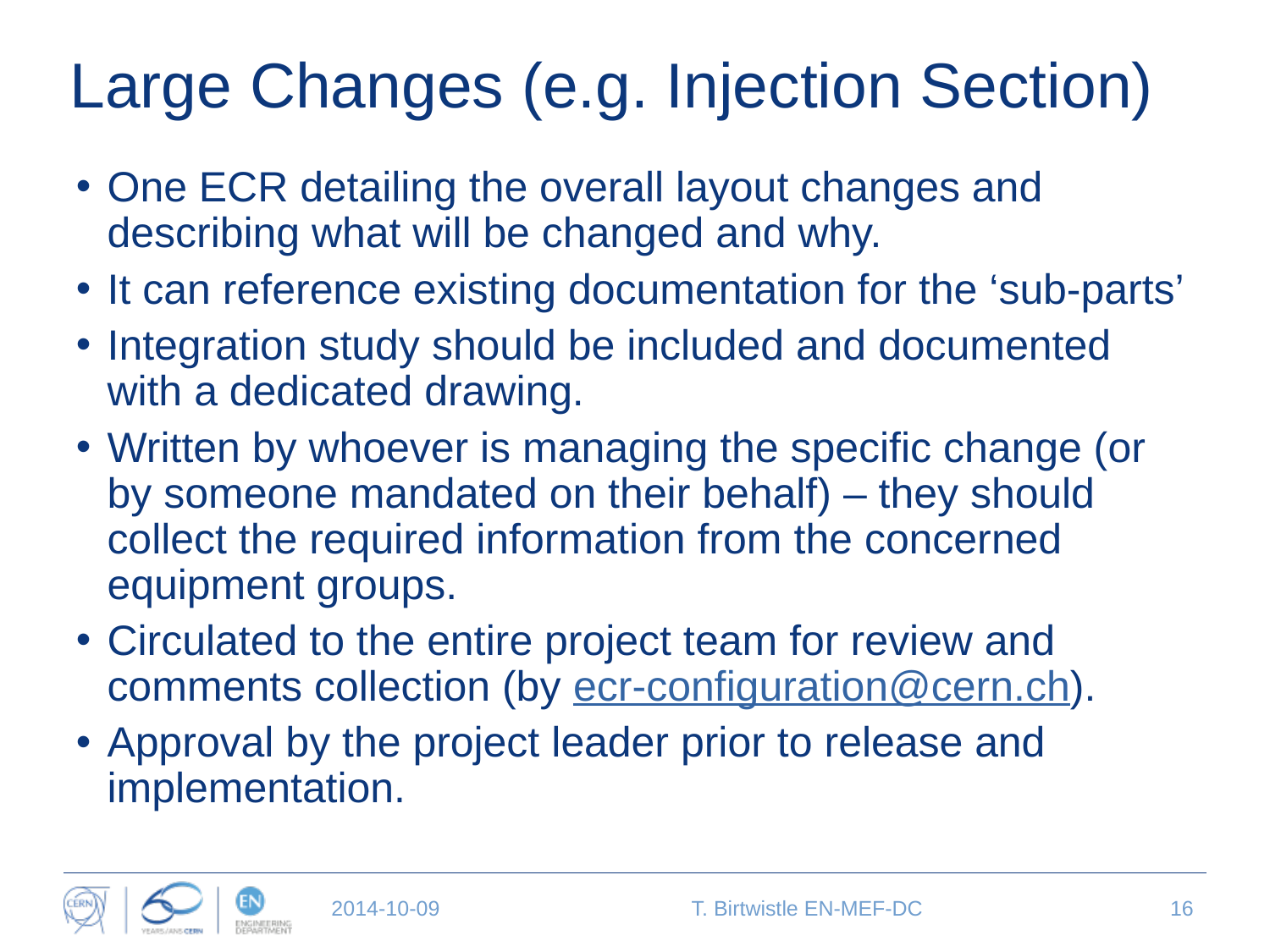

# Large Changes (e.g. Injection Section)
One ECR detailing the overall layout changes and describing what will be changed and why.
It can reference existing documentation for the ‘sub-parts’
Integration study should be included and documented with a dedicated drawing.
Written by whoever is managing the specific change (or by someone mandated on their behalf) – they should collect the required information from the concerned equipment groups.
Circulated to the entire project team for review and comments collection (by ecr-configuration@cern.ch).
Approval by the project leader prior to release and implementation.
2014-10-09
T. Birtwistle EN-MEF-DC
16